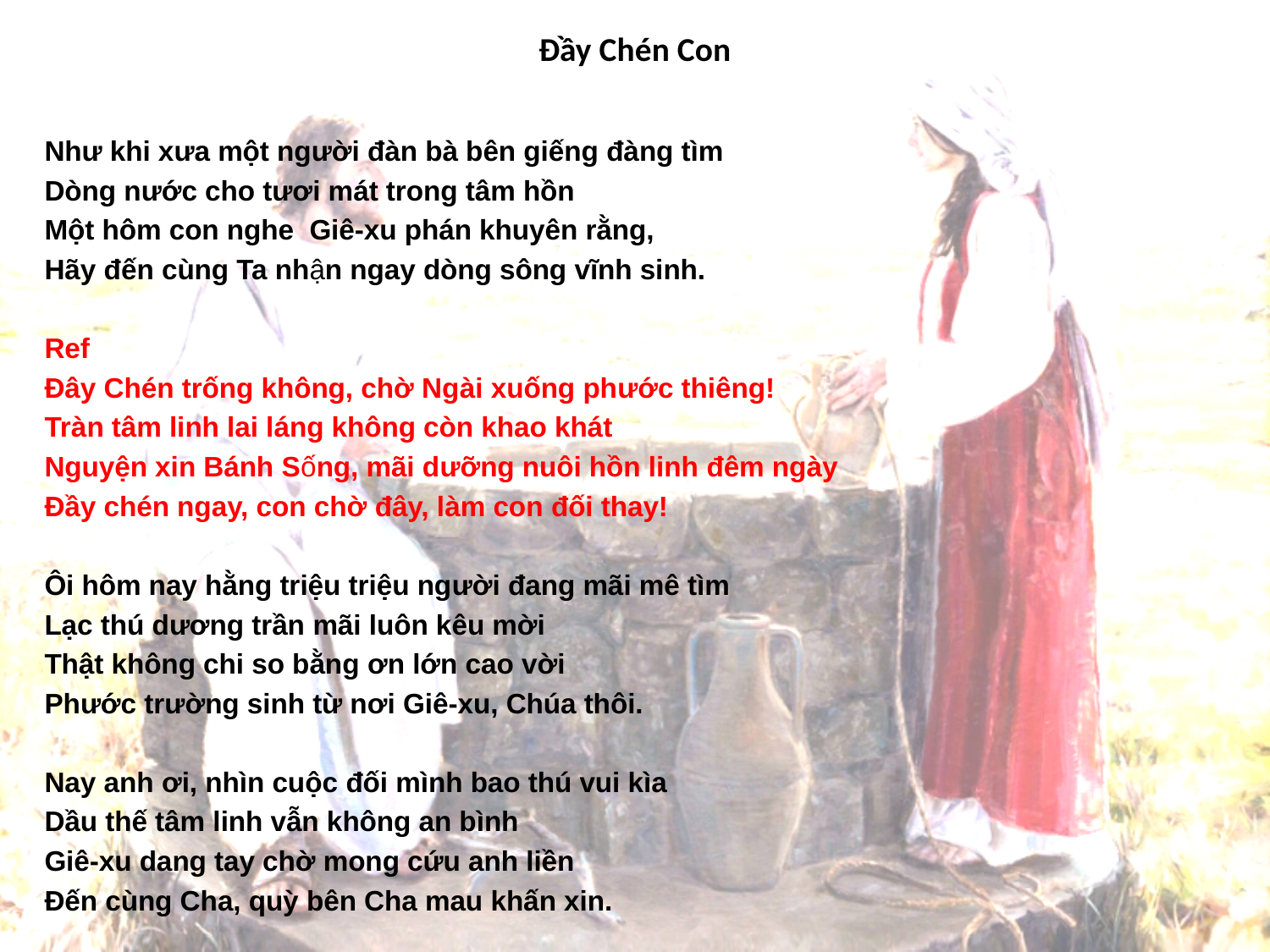

# Đầy Chén Con
Như khi xưa một người đàn bà bên giếng đàng tìm
Dòng nước cho tươi mát trong tâm hồn
Một hôm con nghe  Giê-xu phán khuyên rằng,
Hãy đến cùng Ta nhận ngay dòng sông vĩnh sinh.

Ref
Đây Chén trống không, chờ Ngài xuống phước thiêng!
Tràn tâm linh lai láng không còn khao khát
Nguyện xin Bánh Sống, mãi dưỡng nuôi hồn linh đêm ngày
Đầy chén ngay, con chờ đây, làm con đối thay!

Ôi hôm nay hằng triệu triệu người đang mãi mê tìm
Lạc thú dương trần mãi luôn kêu mời
Thật không chi so bằng ơn lớn cao vời
Phước trường sinh từ nơi Giê-xu, Chúa thôi.

Nay anh ơi, nhìn cuộc đối mình bao thú vui kìa
Dầu thế tâm linh vẫn không an bình
Giê-xu dang tay chờ mong cứu anh liền
Đến cùng Cha, quỳ bên Cha mau khấn xin.